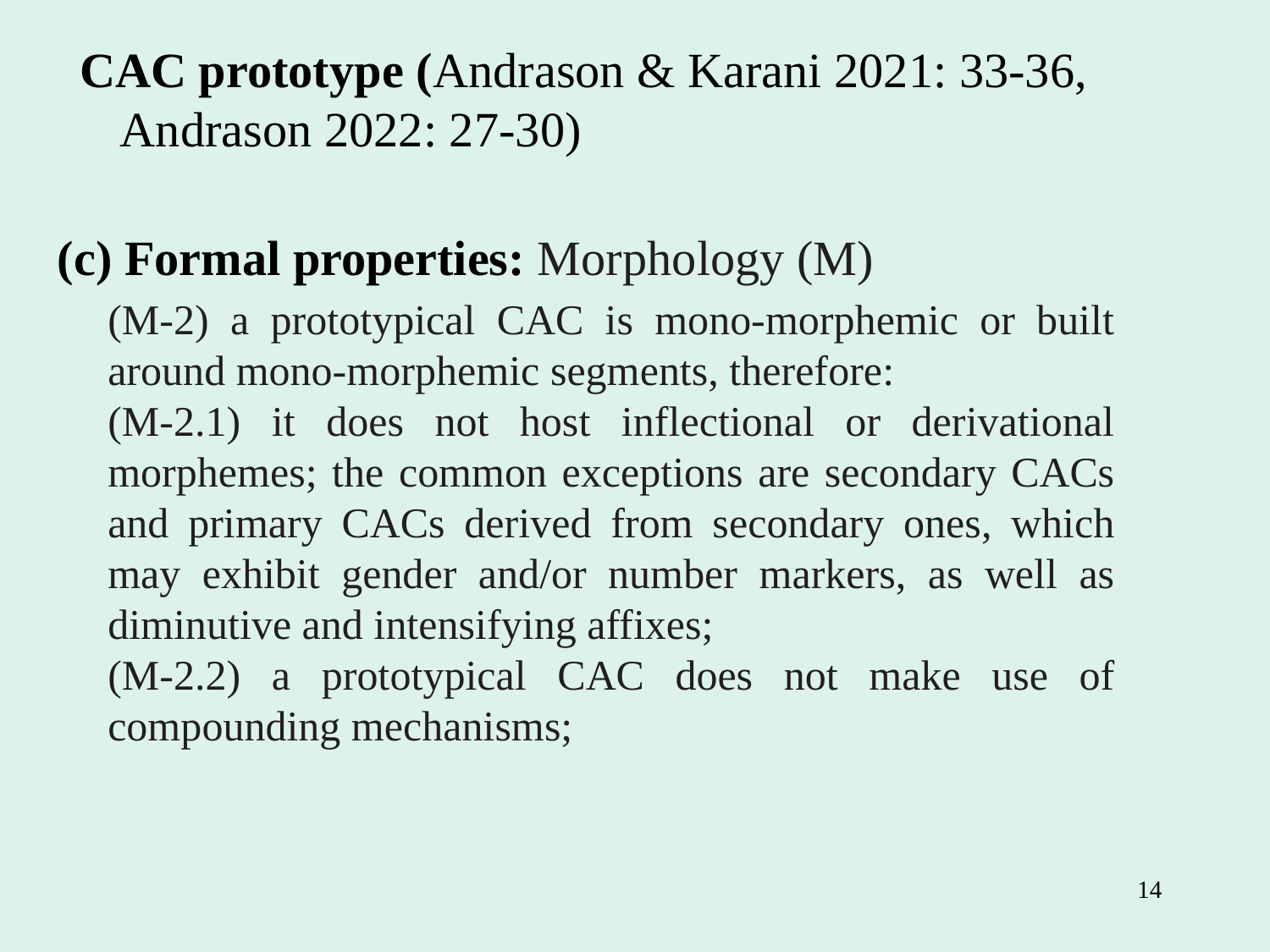

CAC prototype (Andrason & Karani 2021: 33-36, Andrason 2022: 27-30)
(c) Formal properties: Morphology (M)
(M‑2) a prototypical CAC is mono‑morphemic or built around mono‑morphemic segments, therefore:
(M‑2.1) it does not host inflectional or derivational morphemes; the common exceptions are secondary CACs and primary CACs derived from secondary ones, which may exhibit gender and/or number markers, as well as diminutive and intensifying affixes;
(M‑2.2) a prototypical CAC does not make use of compounding mechanisms;
14